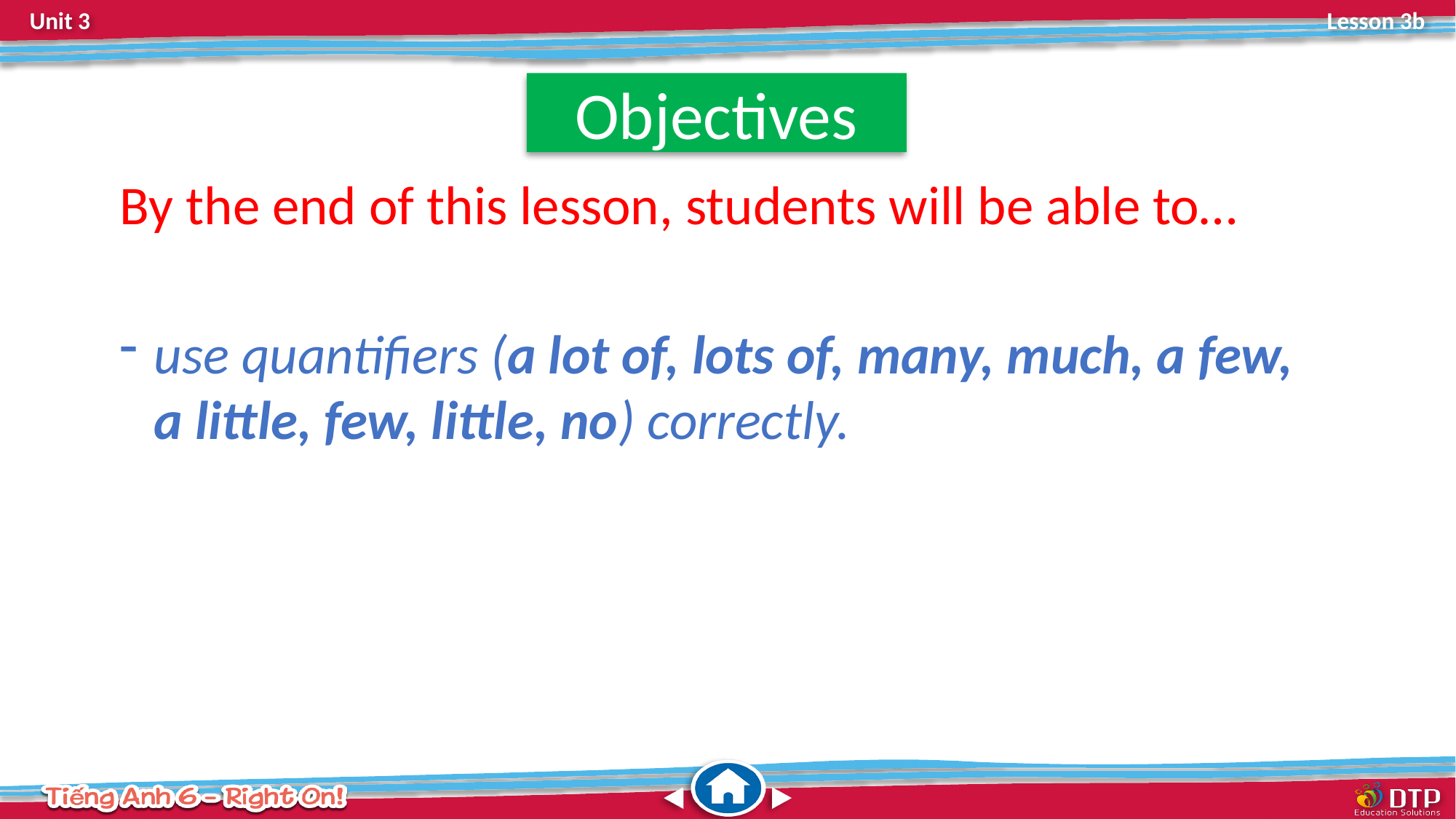

Objectives
By the end of this lesson, students will be able to…

use quantifiers (a lot of, lots of, many, much, a few, a little, few, little, no) correctly.